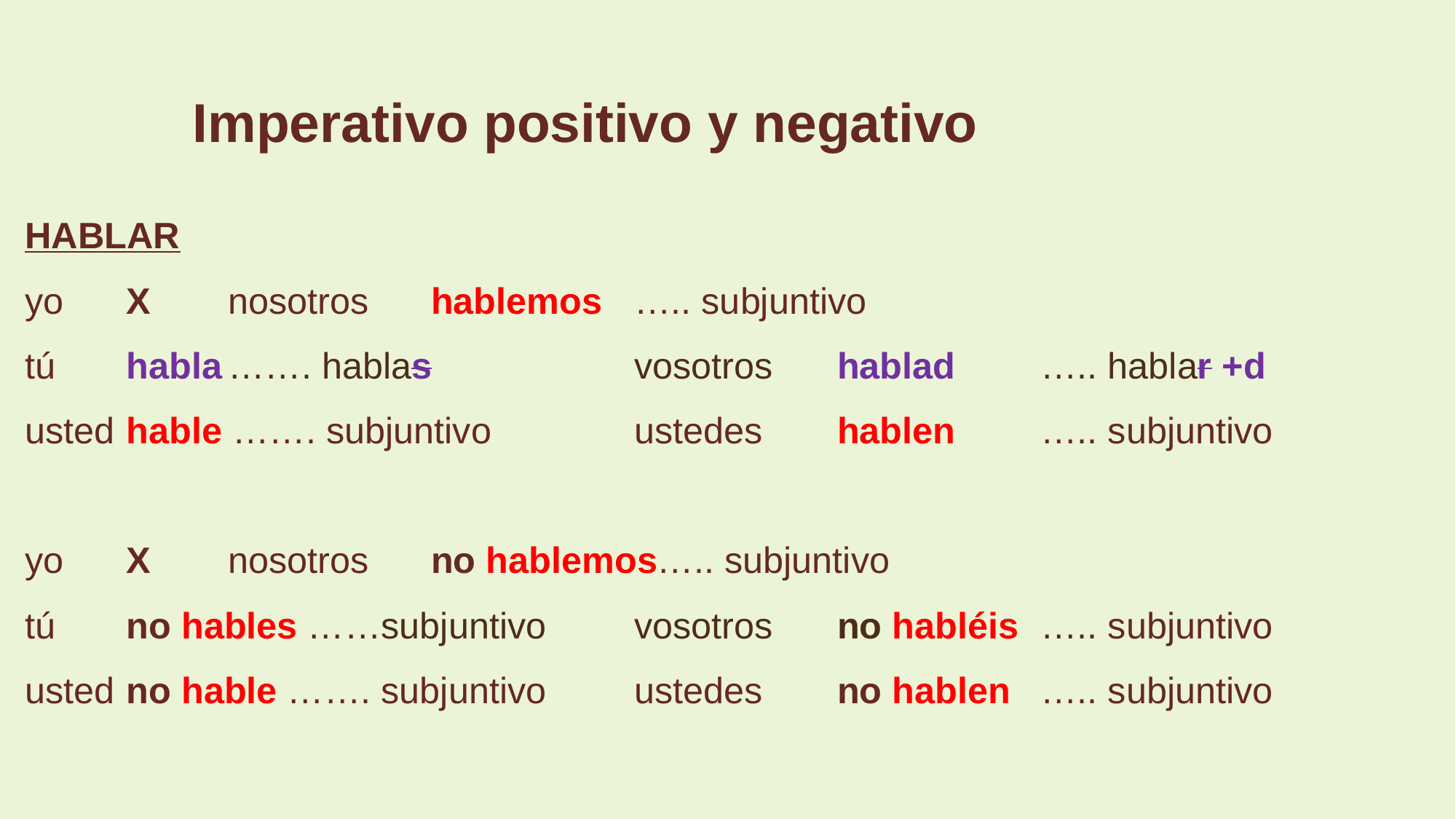

# Imperativo positivo y negativo
HABLAR
yo	X					nosotros	hablemos	….. subjuntivo
tú	habla	……. hablas			vosotros	hablad	….. hablar +d
usted	hable ……. subjuntivo 		ustedes	hablen	….. subjuntivo

yo	X					nosotros	no hablemos….. subjuntivo
tú	no hables ……subjuntivo		vosotros	no habléis	….. subjuntivo
usted	no hable ……. subjuntivo 		ustedes	no hablen	….. subjuntivo